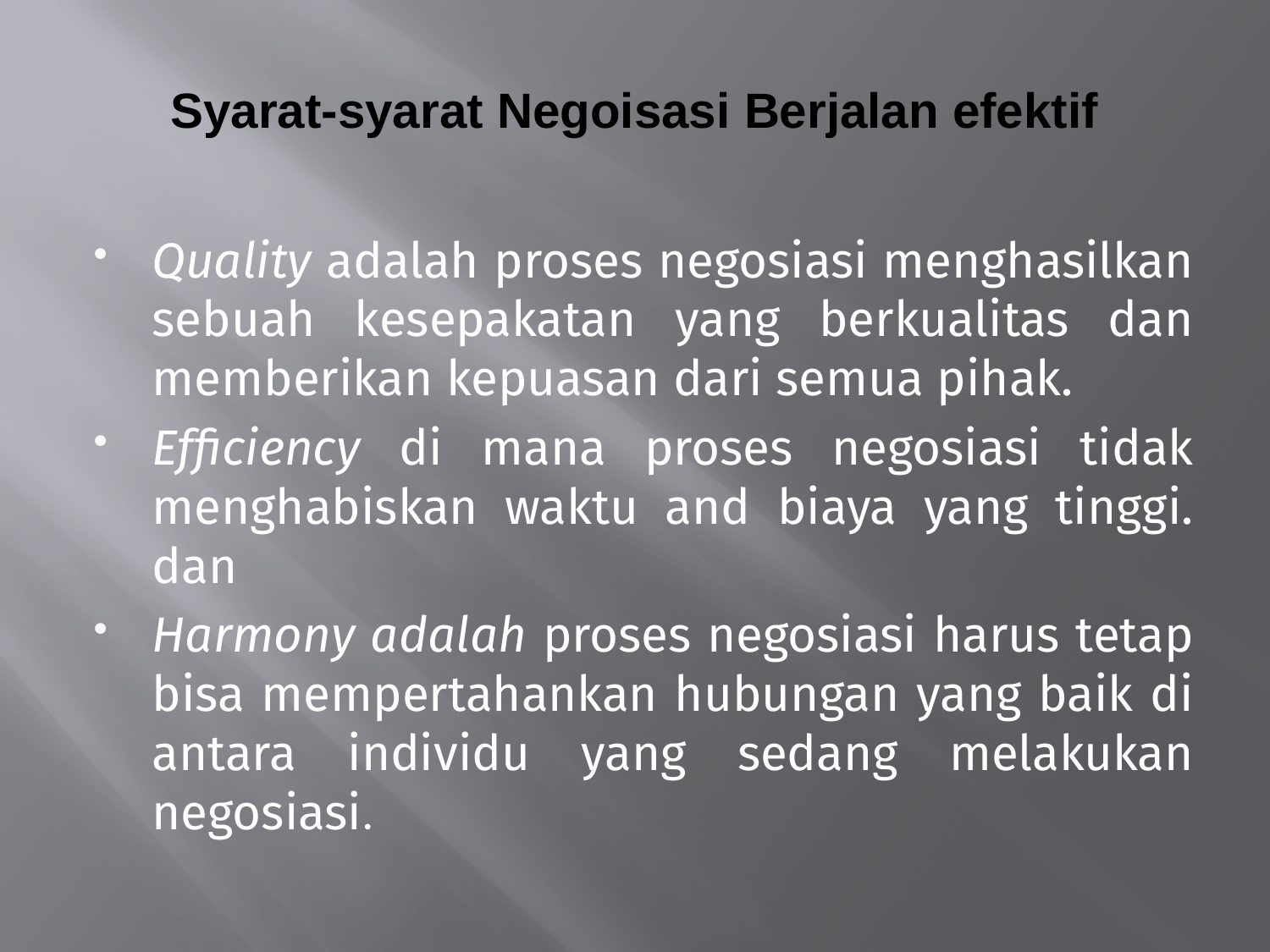

# Syarat-syarat Negoisasi Berjalan efektif
Quality adalah proses negosiasi menghasilkan sebuah kesepakatan yang berkualitas dan memberikan kepuasan dari semua pihak.
Efficiency di mana proses negosiasi tidak menghabiskan waktu and biaya yang tinggi. dan
Harmony adalah proses negosiasi harus tetap bisa mempertahankan hubungan yang baik di antara individu yang sedang melakukan negosiasi.